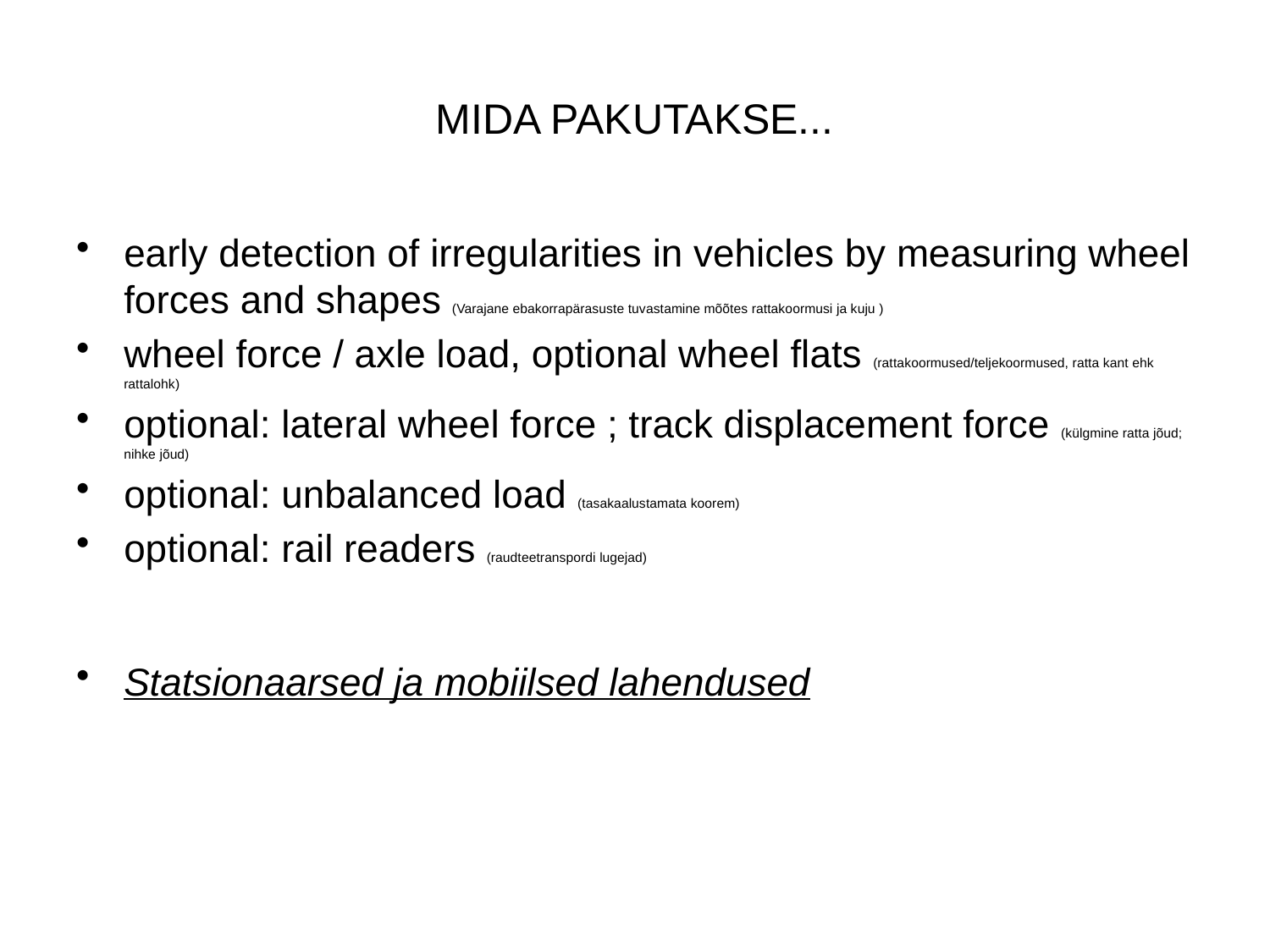

# MIDA PAKUTAKSE...
early detection of irregularities in vehicles by measuring wheel forces and shapes (Varajane ebakorrapärasuste tuvastamine mõõtes rattakoormusi ja kuju )
wheel force / axle load, optional wheel flats (rattakoormused/teljekoormused, ratta kant ehk rattalohk)
optional: lateral wheel force ; track displacement force (külgmine ratta jõud; nihke jõud)
optional: unbalanced load (tasakaalustamata koorem)
optional: rail readers (raudteetranspordi lugejad)

Statsionaarsed ja mobiilsed lahendused